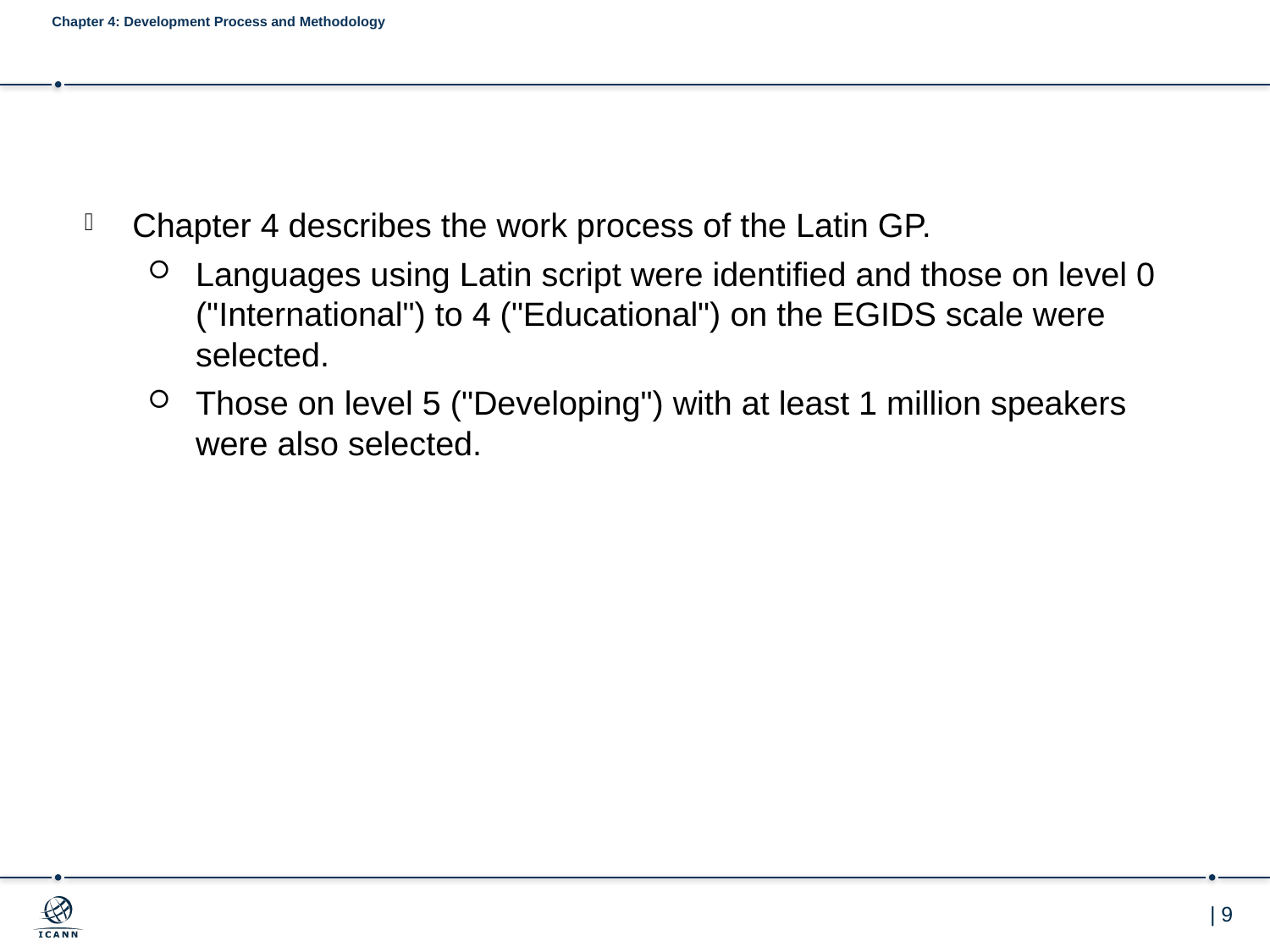

# Chapter 4: Development Process and Methodology
Chapter 4 describes the work process of the Latin GP.
Languages using Latin script were identified and those on level 0 ("International") to 4 ("Educational") on the EGIDS scale were selected.
Those on level 5 ("Developing") with at least 1 million speakers were also selected.